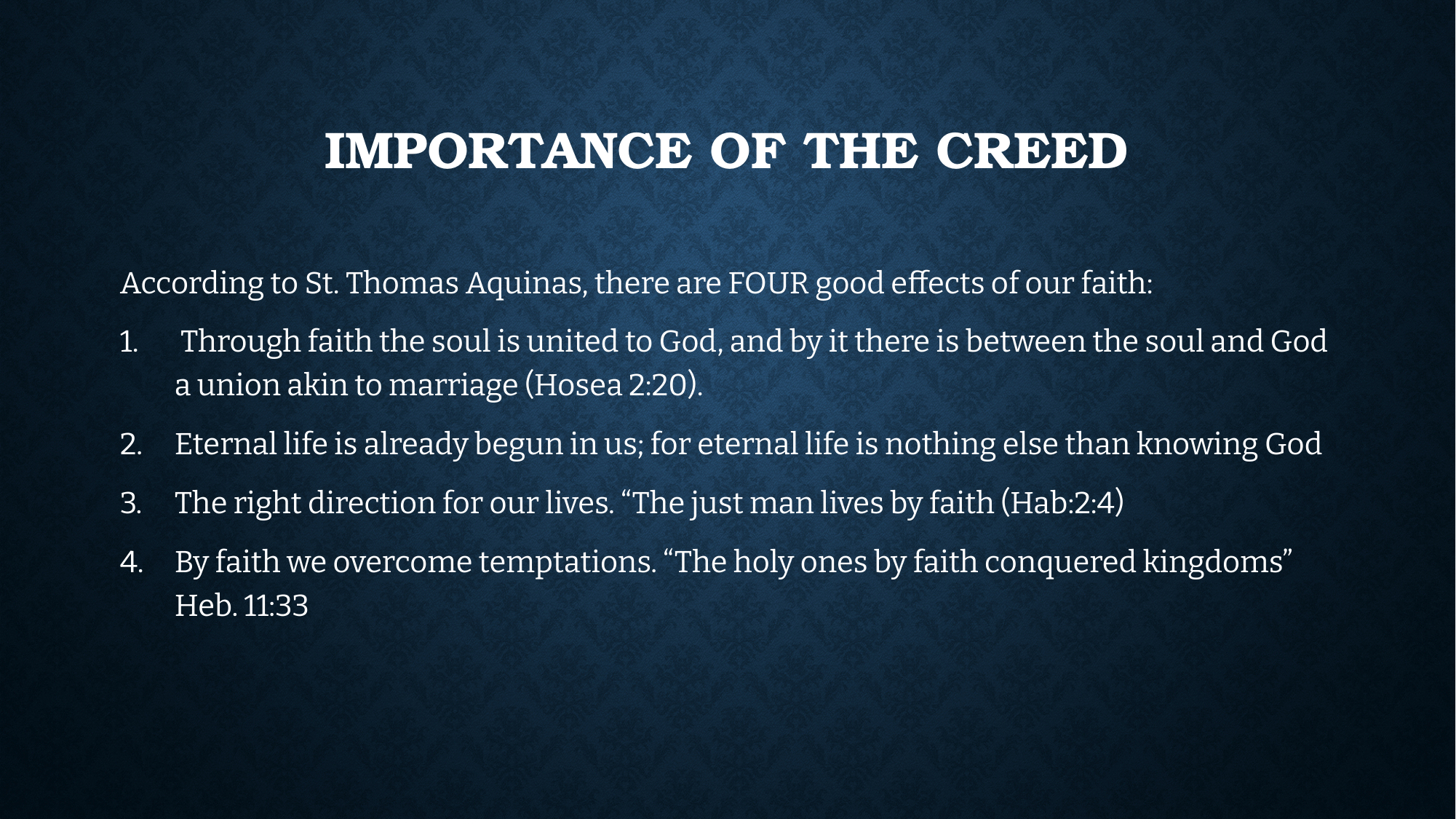

# Importance of the creed
According to St. Thomas Aquinas, there are FOUR good effects of our faith:
 Through faith the soul is united to God, and by it there is between the soul and God a union akin to marriage (Hosea 2:20).
Eternal life is already begun in us; for eternal life is nothing else than knowing God
The right direction for our lives. “The just man lives by faith (Hab:2:4)
By faith we overcome temptations. “The holy ones by faith conquered kingdoms” Heb. 11:33